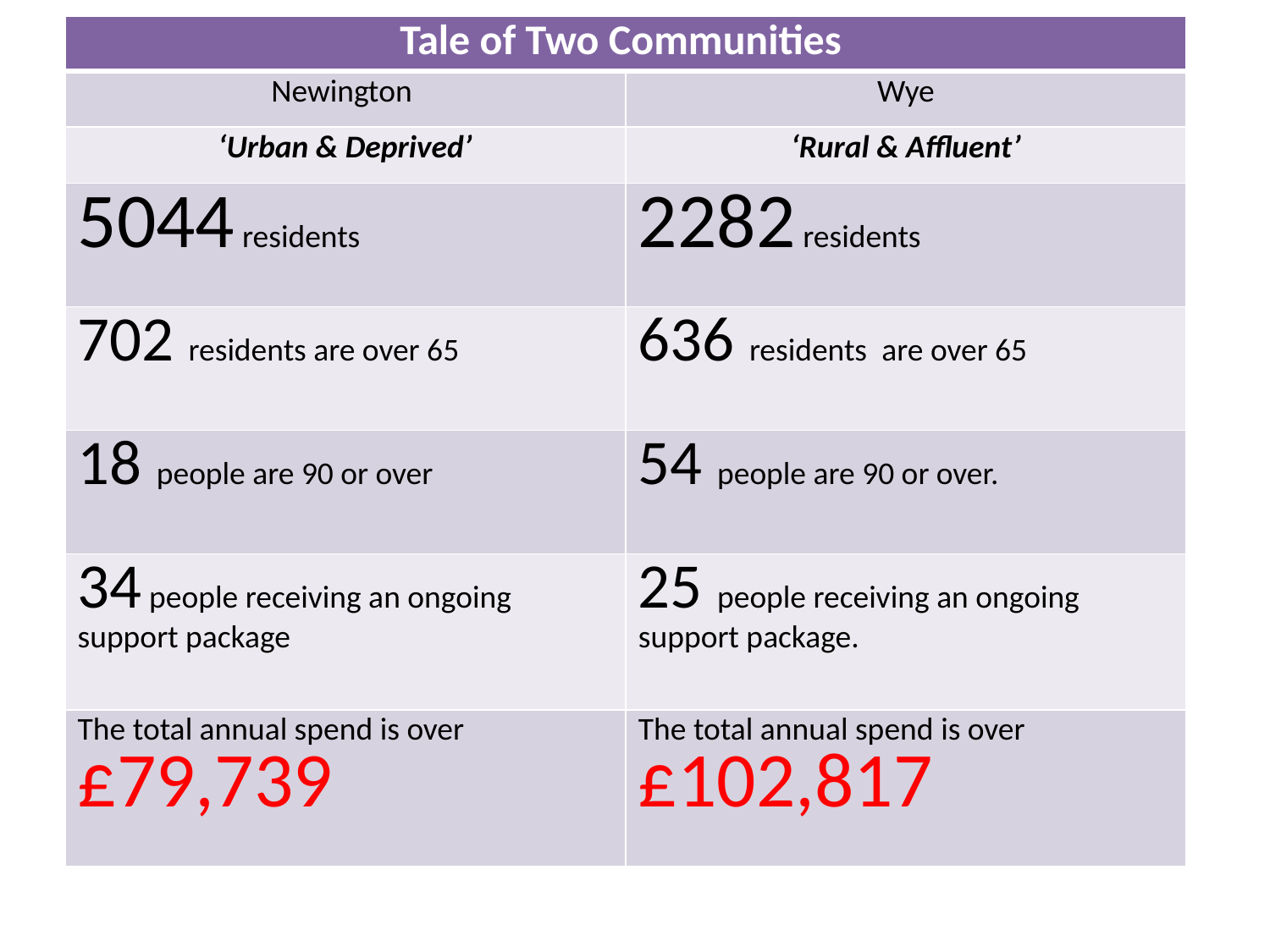

| Tale of Two Communities |  |
| --- | --- |
| Newington | Wye |
| ‘Urban & Deprived’ | ‘Rural & Affluent’ |
| 5044 residents | 2282 residents |
| 702 residents are over 65 | 636 residents are over 65 |
| 18 people are 90 or over | 54 people are 90 or over. |
| 34 people receiving an ongoing support package | 25 people receiving an ongoing support package. |
| The total annual spend is over £79,739 | The total annual spend is over £102,817 |